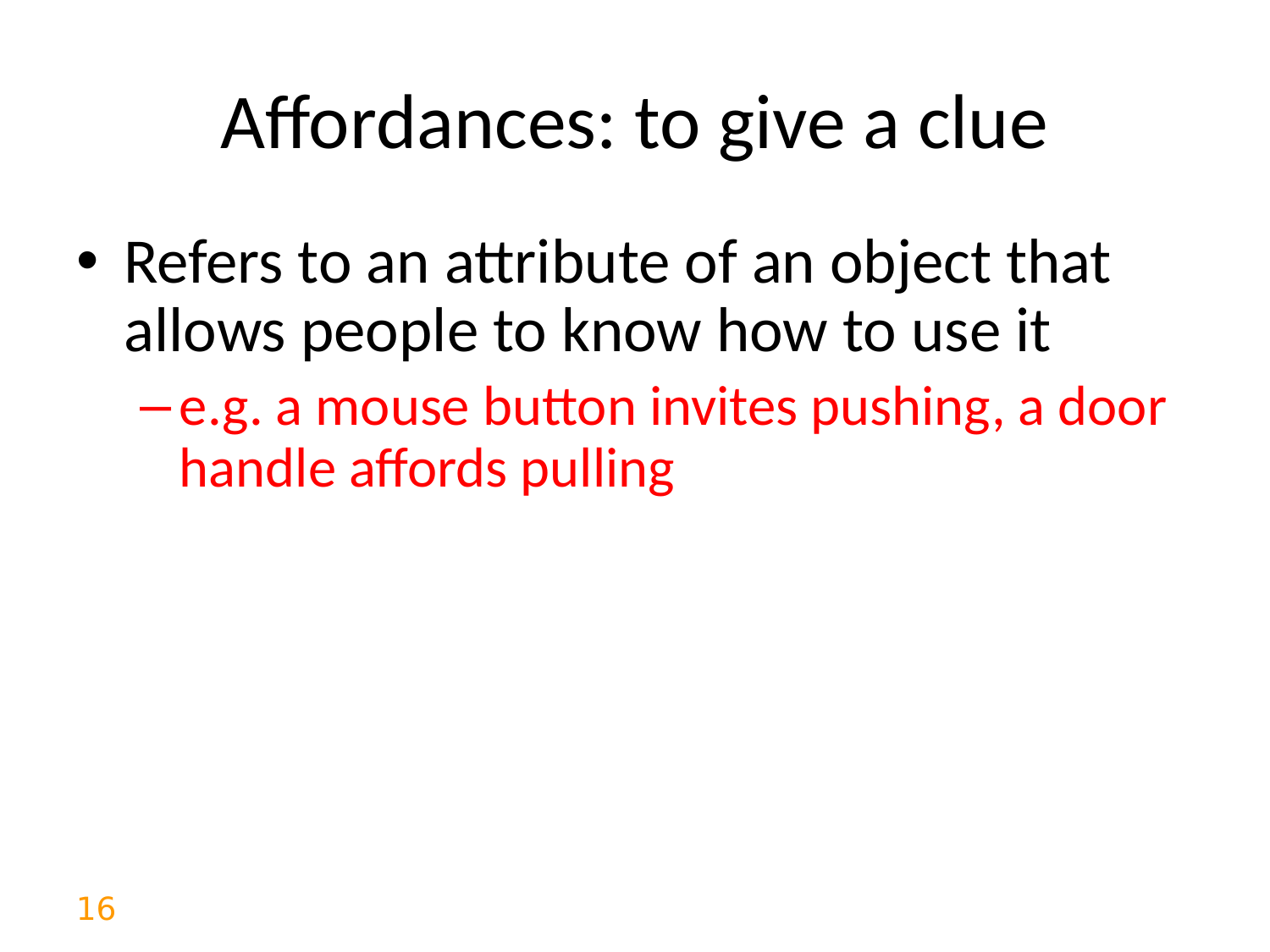

Affordances: to give a clue
Refers to an attribute of an object that allows people to know how to use it
e.g. a mouse button invites pushing, a door handle affords pulling
16